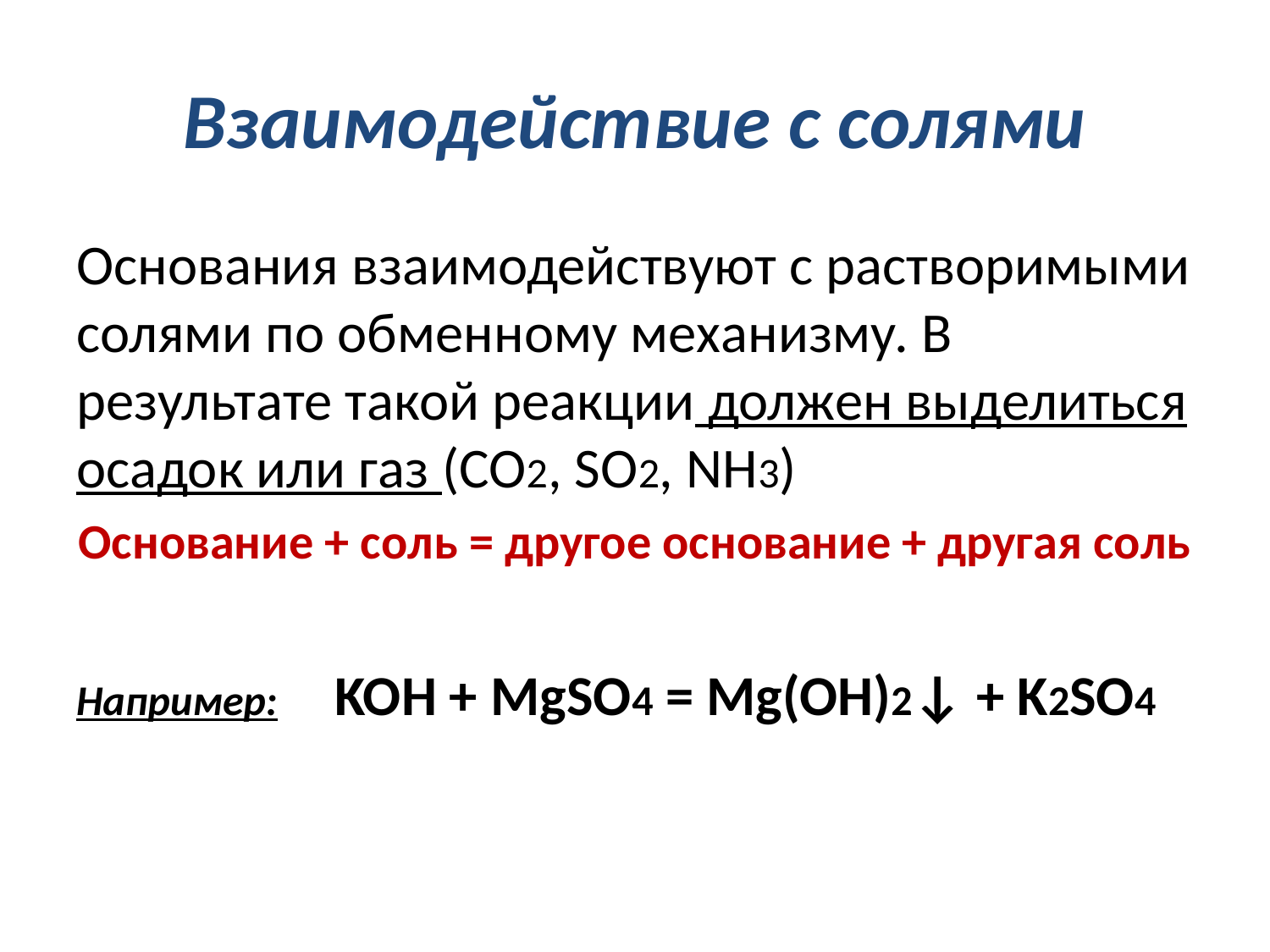

# Взаимодействие с солями
Основания взаимодействуют с растворимыми солями по обменному механизму. В результате такой реакции должен выделиться осадок или газ (CO2, SO2, NH3)
Основание + соль = другое основание + другая соль

Например:      KOH + MgSO4 = Mg(OH)2↓ + K2SO4